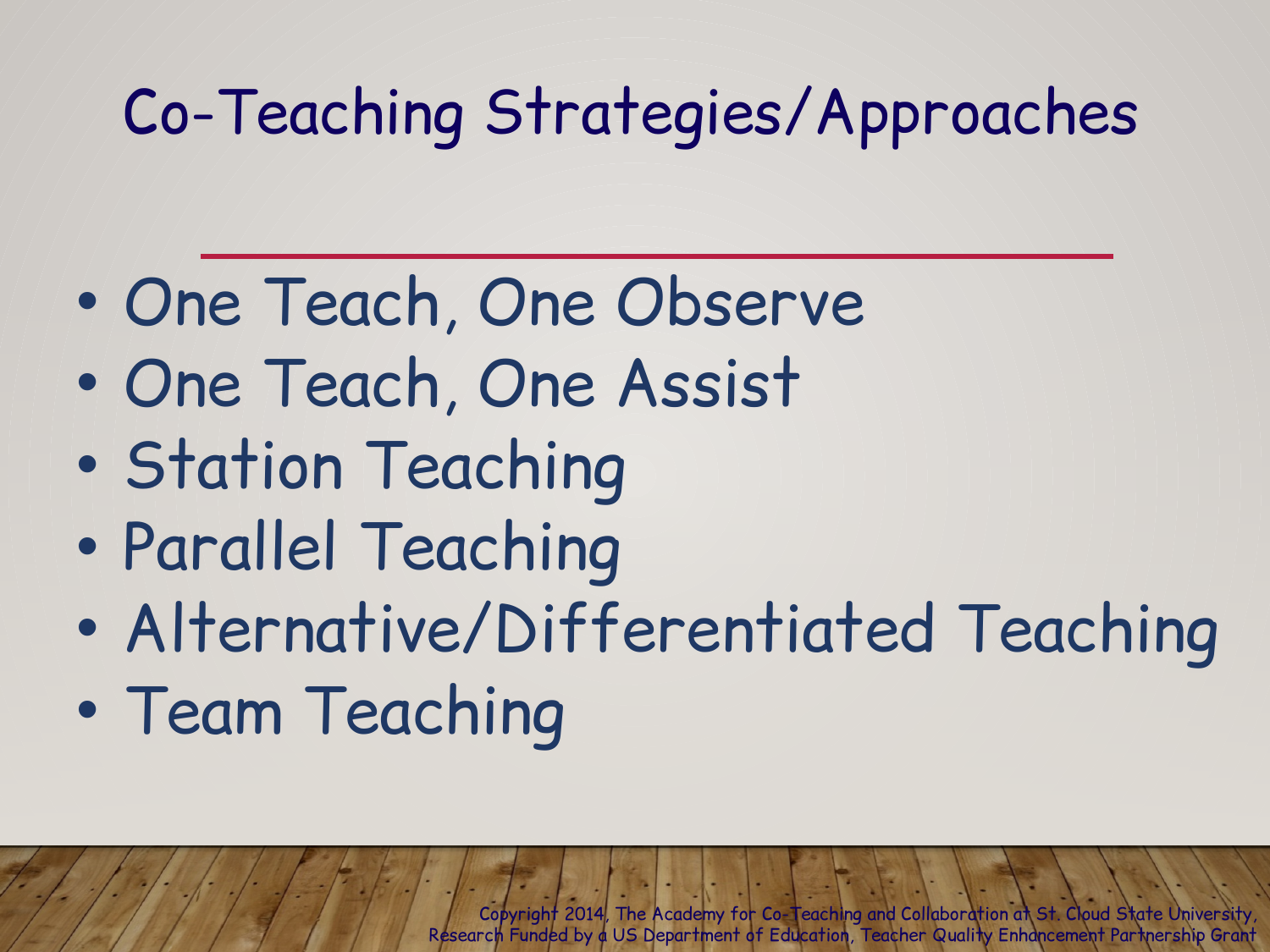

# Co-Teaching Strategies/Approaches
One Teach, One Observe
One Teach, One Assist
Station Teaching
Parallel Teaching
Alternative/Differentiated Teaching
Team Teaching
Copyright 2014, The Academy for Co-Teaching and Collaboration at St. Cloud State University,
Research Funded by a US Department of Education, Teacher Quality Enhancement Partnership Grant